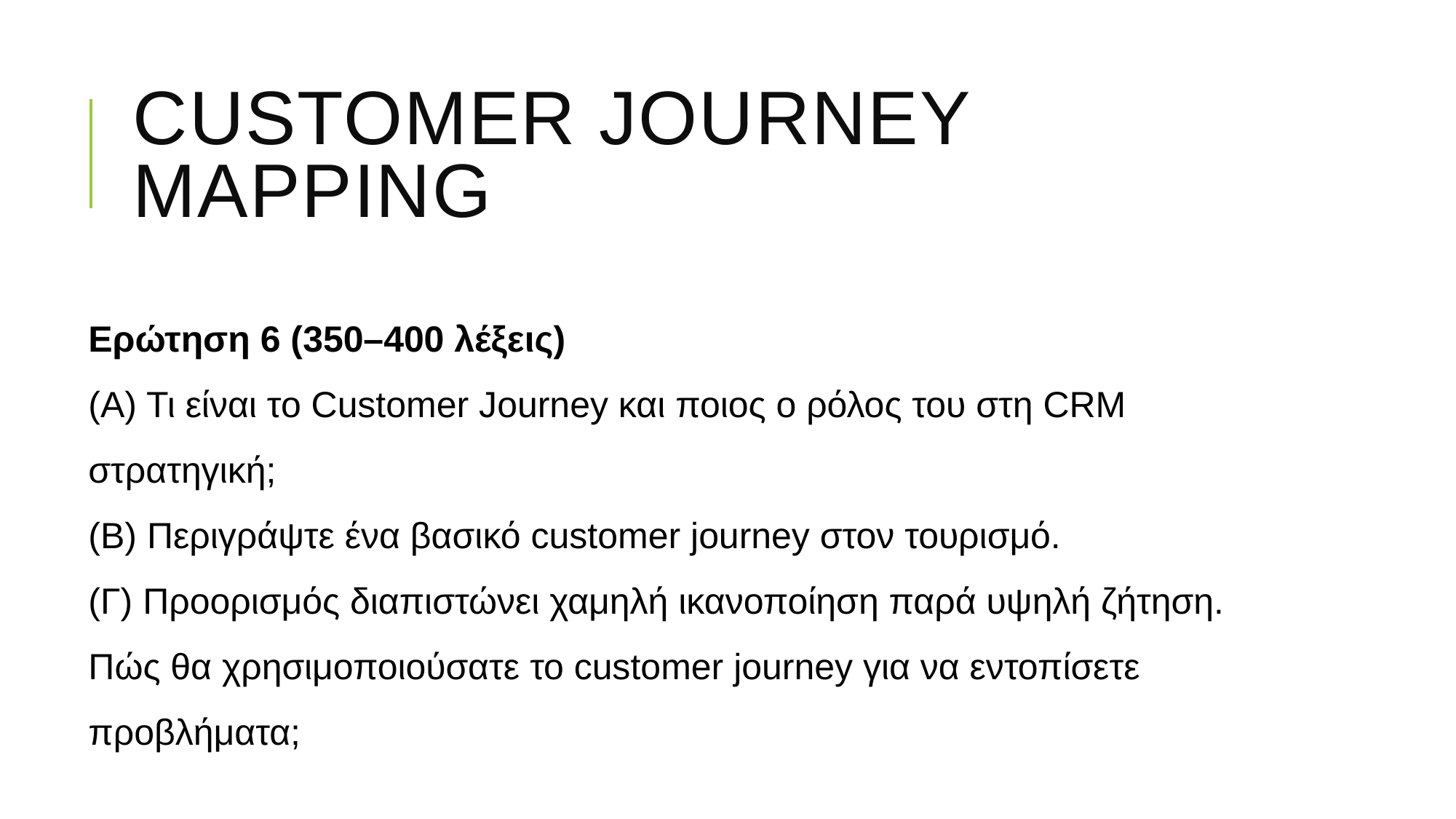

# Customer Journey Mapping
Ερώτηση 6 (350–400 λέξεις)
(Α) Τι είναι το Customer Journey και ποιος ο ρόλος του στη CRM στρατηγική;
(Β) Περιγράψτε ένα βασικό customer journey στον τουρισμό.
(Γ) Προορισμός διαπιστώνει χαμηλή ικανοποίηση παρά υψηλή ζήτηση. Πώς θα χρησιμοποιούσατε το customer journey για να εντοπίσετε προβλήματα;